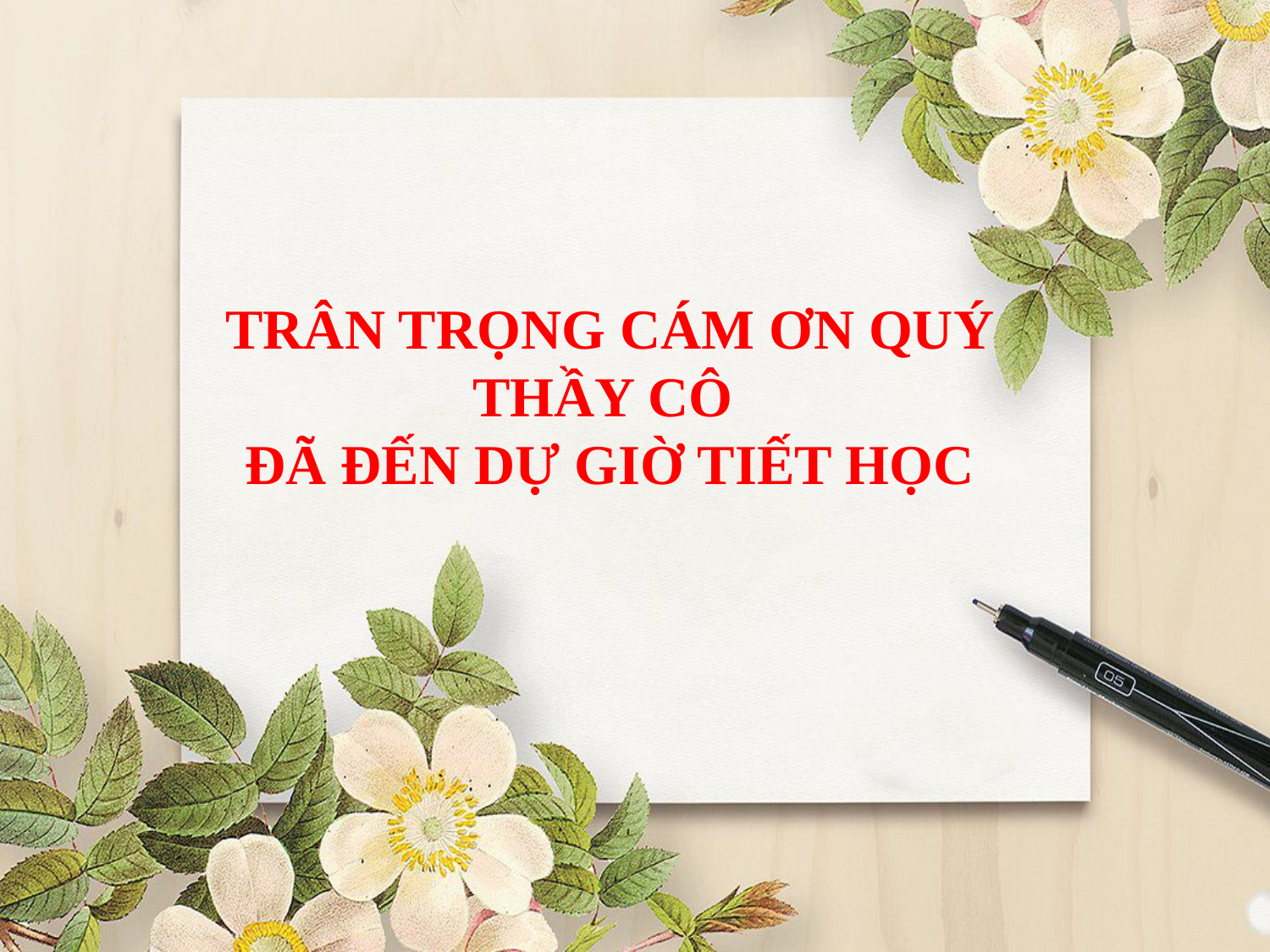

TRÂN TRỌNG CÁM ƠN QUÝ THẦY CÔ
ĐÃ ĐẾN DỰ GIỜ TIẾT HỌC